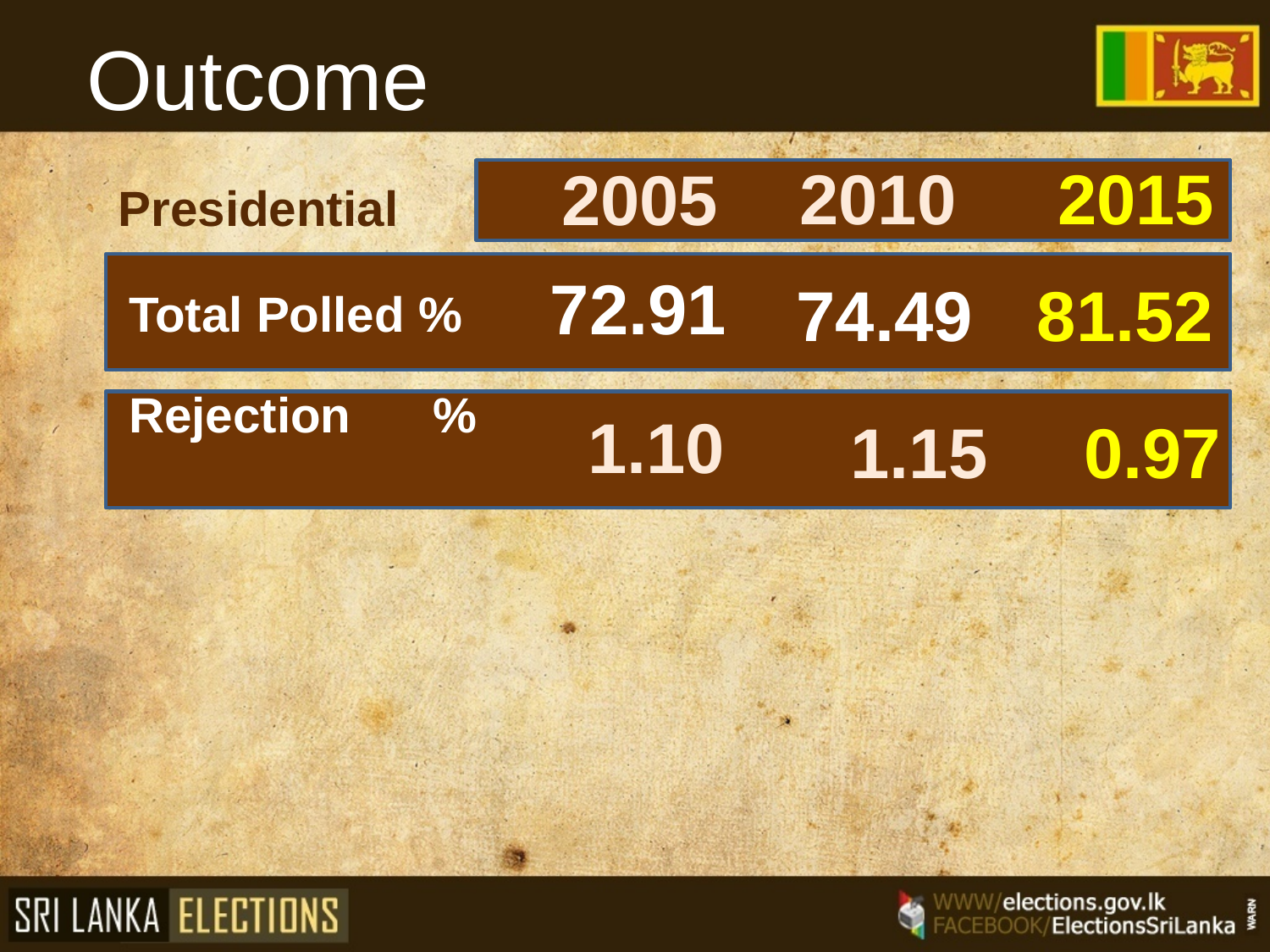

Outcome
2010
2015

Presidential

81.52

1.15
0.97
Total Polled %
Rejection      %
2005
72.91
74.49
1.10